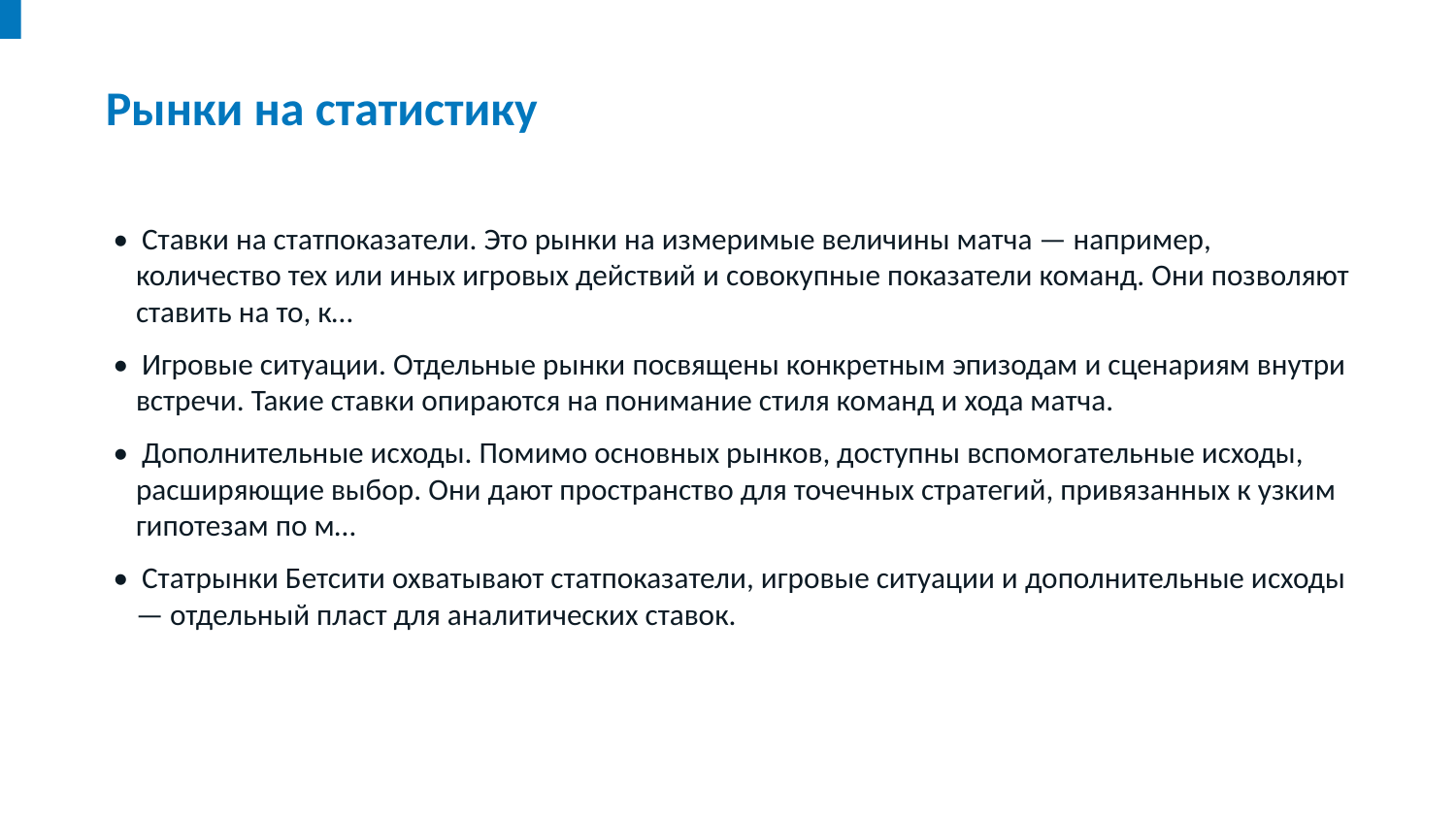

Рынки на статистику
•  Ставки на статпоказатели. Это рынки на измеримые величины матча — например, количество тех или иных игровых действий и совокупные показатели команд. Они позволяют ставить на то, к…
•  Игровые ситуации. Отдельные рынки посвящены конкретным эпизодам и сценариям внутри встречи. Такие ставки опираются на понимание стиля команд и хода матча.
•  Дополнительные исходы. Помимо основных рынков, доступны вспомогательные исходы, расширяющие выбор. Они дают пространство для точечных стратегий, привязанных к узким гипотезам по м…
•  Статрынки Бетсити охватывают статпоказатели, игровые ситуации и дополнительные исходы — отдельный пласт для аналитических ставок.